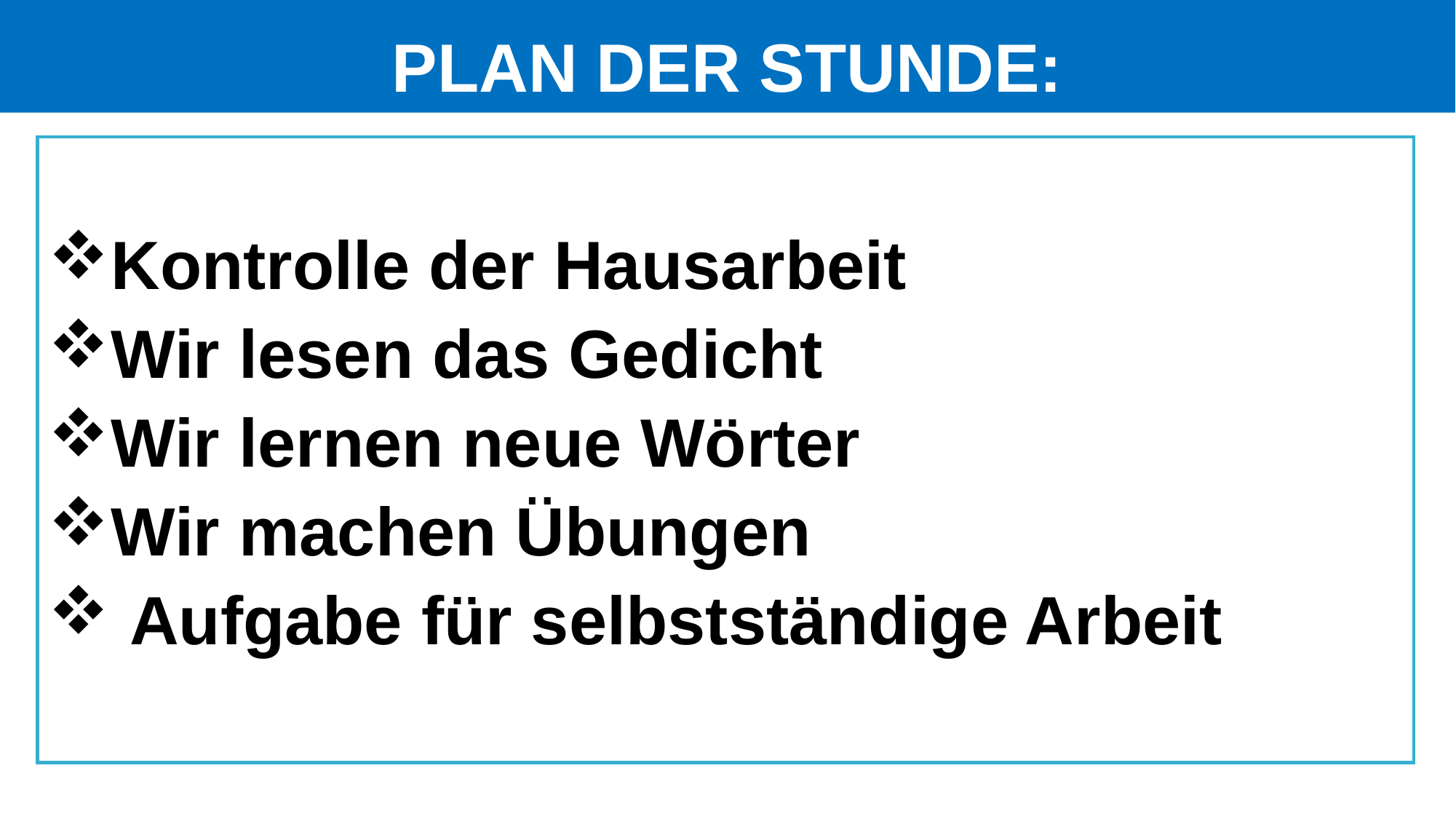

# PLAN DER STUNDE:

Kontrolle der Hausarbeit
Wir lesen das Gedicht
Wir lernen neue Wörter
Wir machen Übungen
 Aufgabe für selbstständige Arbeit